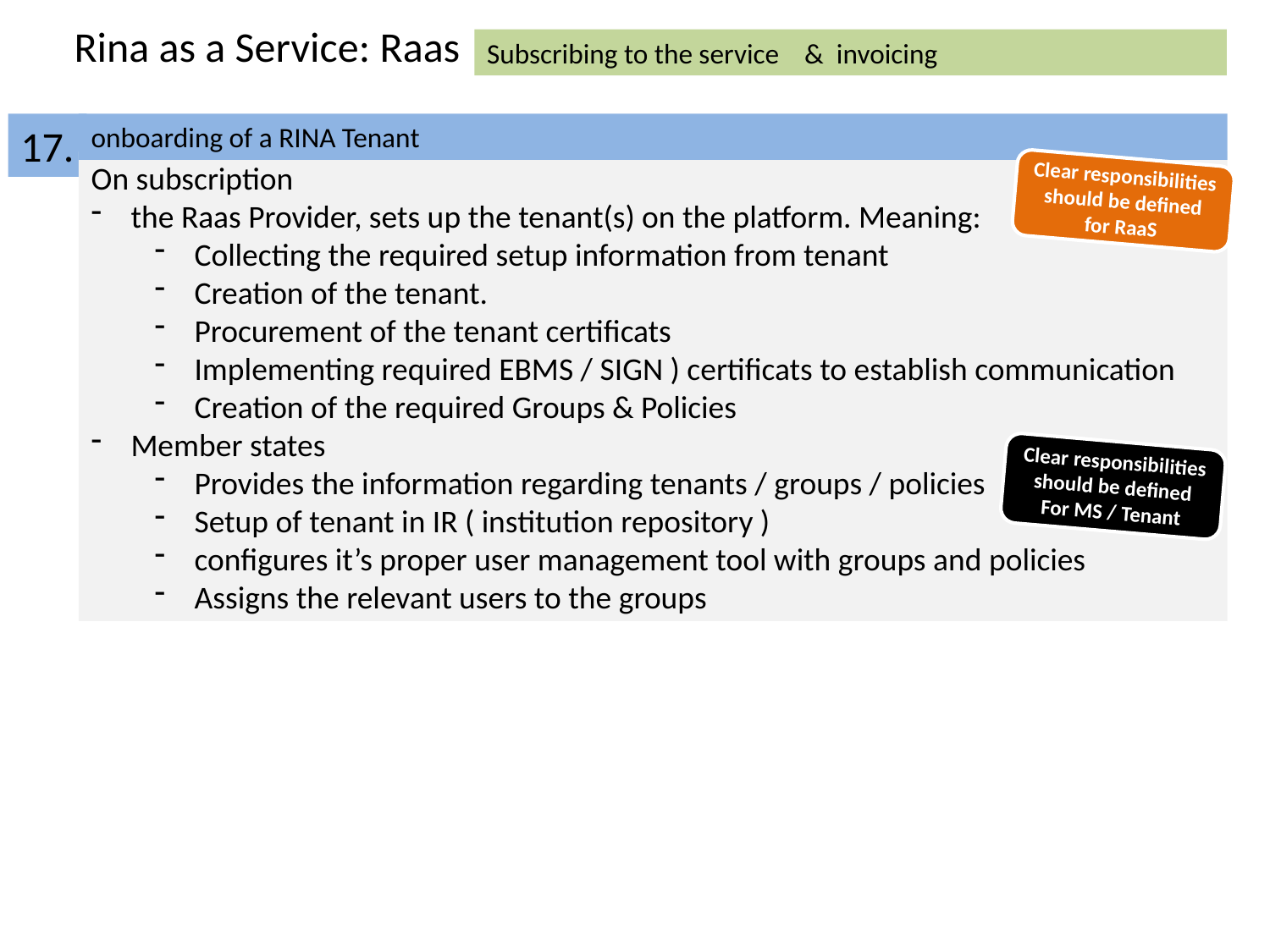

Rina as a Service: Raas
Subscribing to the service    &  invoicing
17.
onboarding of a RINA Tenant
On subscription
the Raas Provider, sets up the tenant(s) on the platform. Meaning:
Collecting the required setup information from tenant
Creation of the tenant.
Procurement of the tenant certificats
Implementing required EBMS / SIGN ) certificats to establish communication
Creation of the required Groups & Policies
Member states
Provides the information regarding tenants / groups / policies
Setup of tenant in IR ( institution repository )
configures it’s proper user management tool with groups and policies
Assigns the relevant users to the groups
Clear responsibilities should be defined for RaaS
Clear responsibilities
should be defined
For MS / Tenant